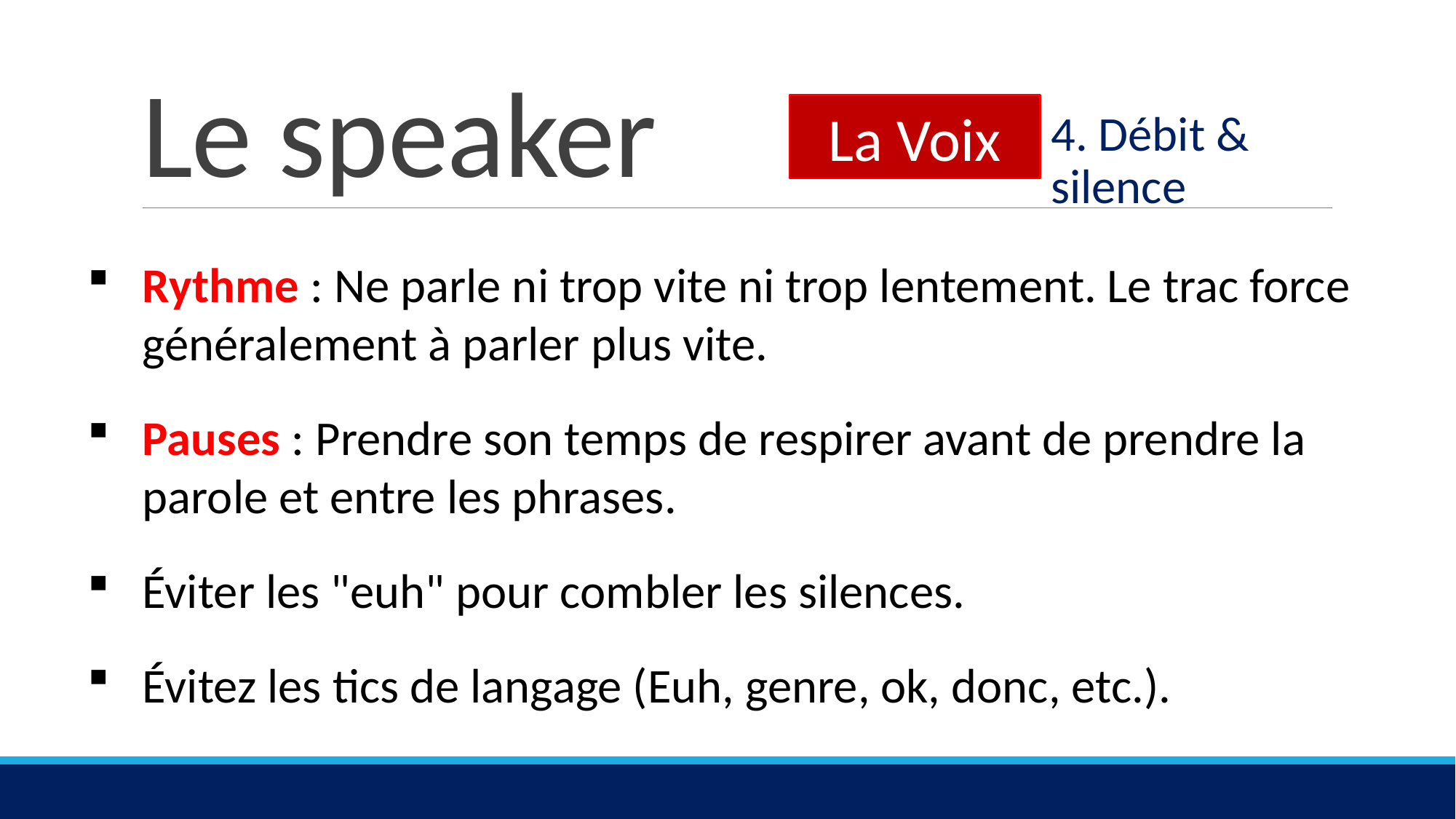

# Le speaker
La Voix
4. Débit & silence
Rythme : Ne parle ni trop vite ni trop lentement. Le trac force généralement à parler plus vite.
Pauses : Prendre son temps de respirer avant de prendre la parole et entre les phrases.
Éviter les "euh" pour combler les silences.
Évitez les tics de langage (Euh, genre, ok, donc, etc.).